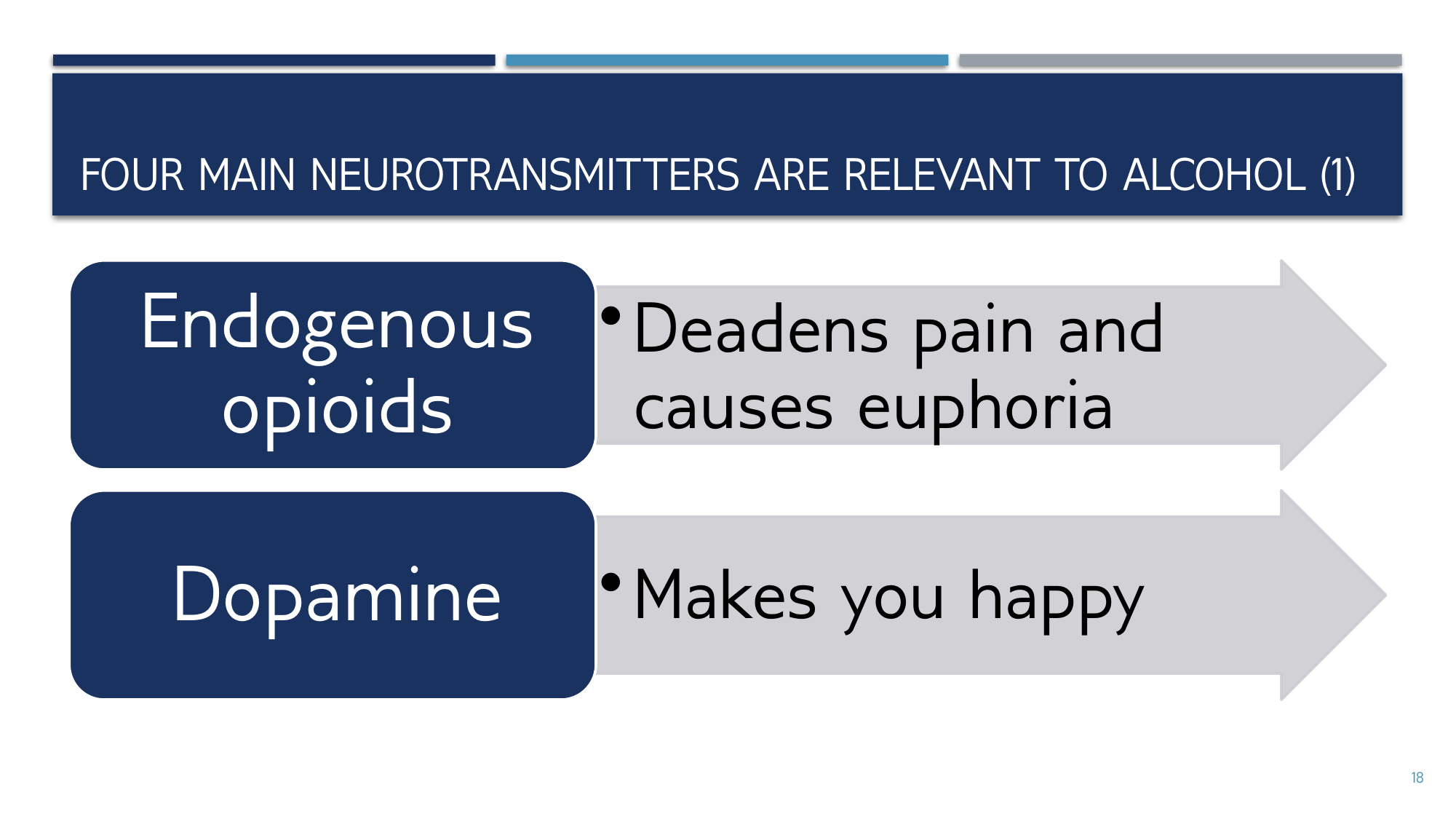

# Four main neurotransmitters are relevant to alcohol (1)
Deadens pain and causes euphoria
Endogenous opioids
Makes you happy
Dopamine
18